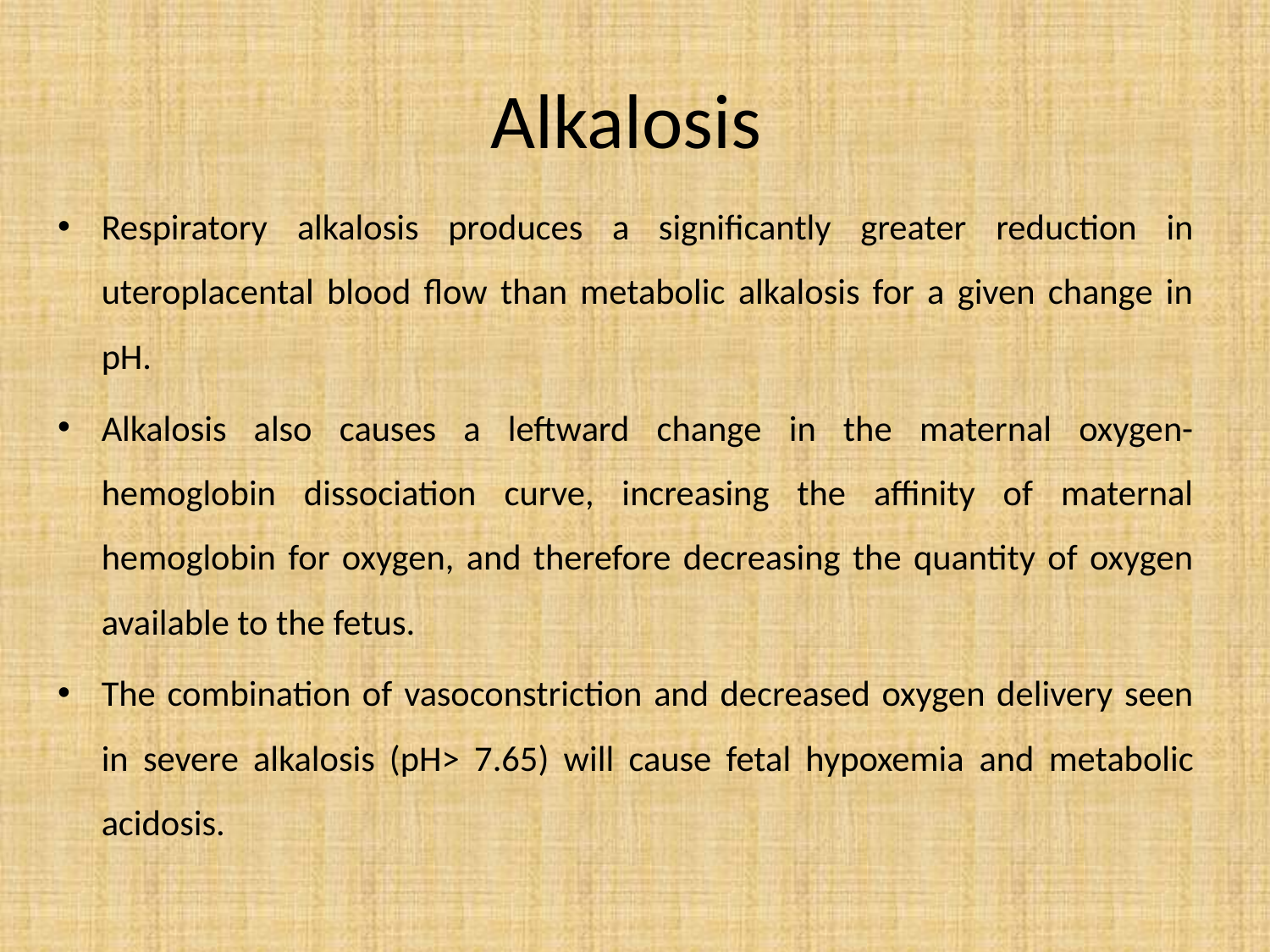

# Alkalosis
Respiratory alkalosis produces a significantly greater reduction in uteroplacental blood flow than metabolic alkalosis for a given change in pH.
Alkalosis also causes a leftward change in the maternal oxygen-hemoglobin dissociation curve, increasing the affinity of maternal hemoglobin for oxygen, and therefore decreasing the quantity of oxygen available to the fetus.
The combination of vasoconstriction and decreased oxygen delivery seen in severe alkalosis (pH> 7.65) will cause fetal hypoxemia and metabolic acidosis.